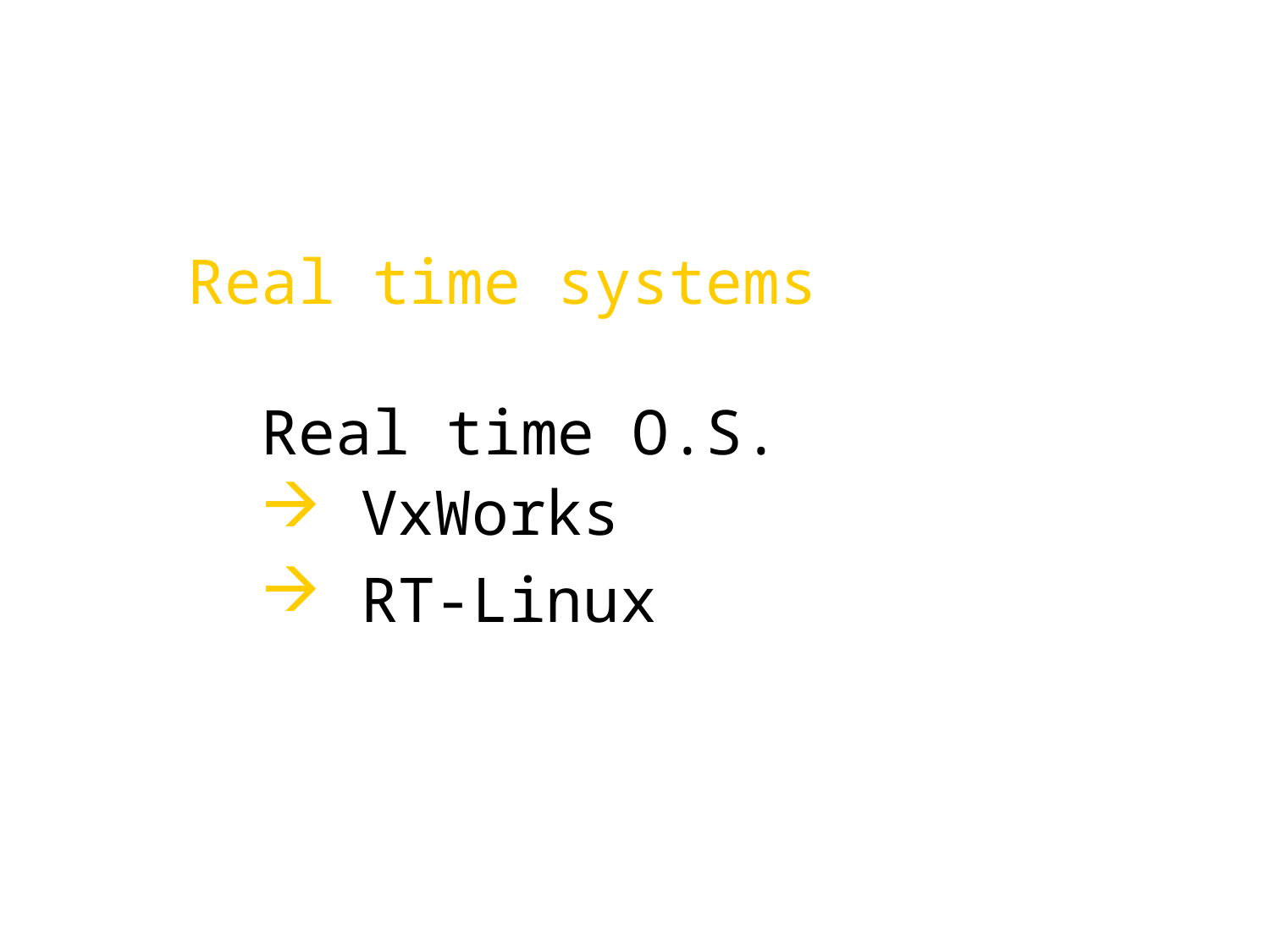

Real time systems
Real time O.S.
VxWorks
RT-Linux